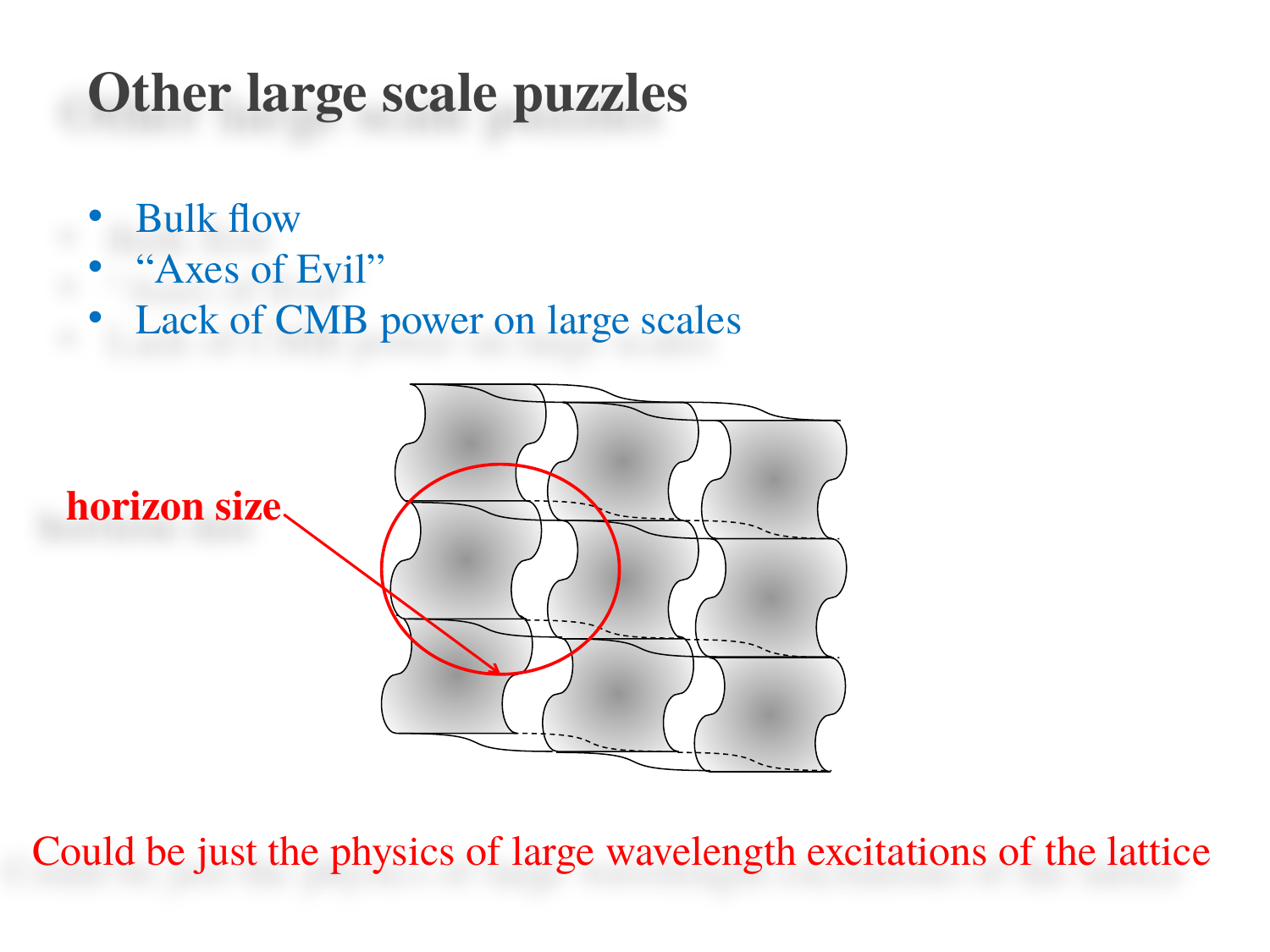

Other large scale puzzles

Bulk flow
“Axes of Evil”
Lack of CMB power on large scales

horizon size
Could be just the physics of large wavelength excitations of the lattice